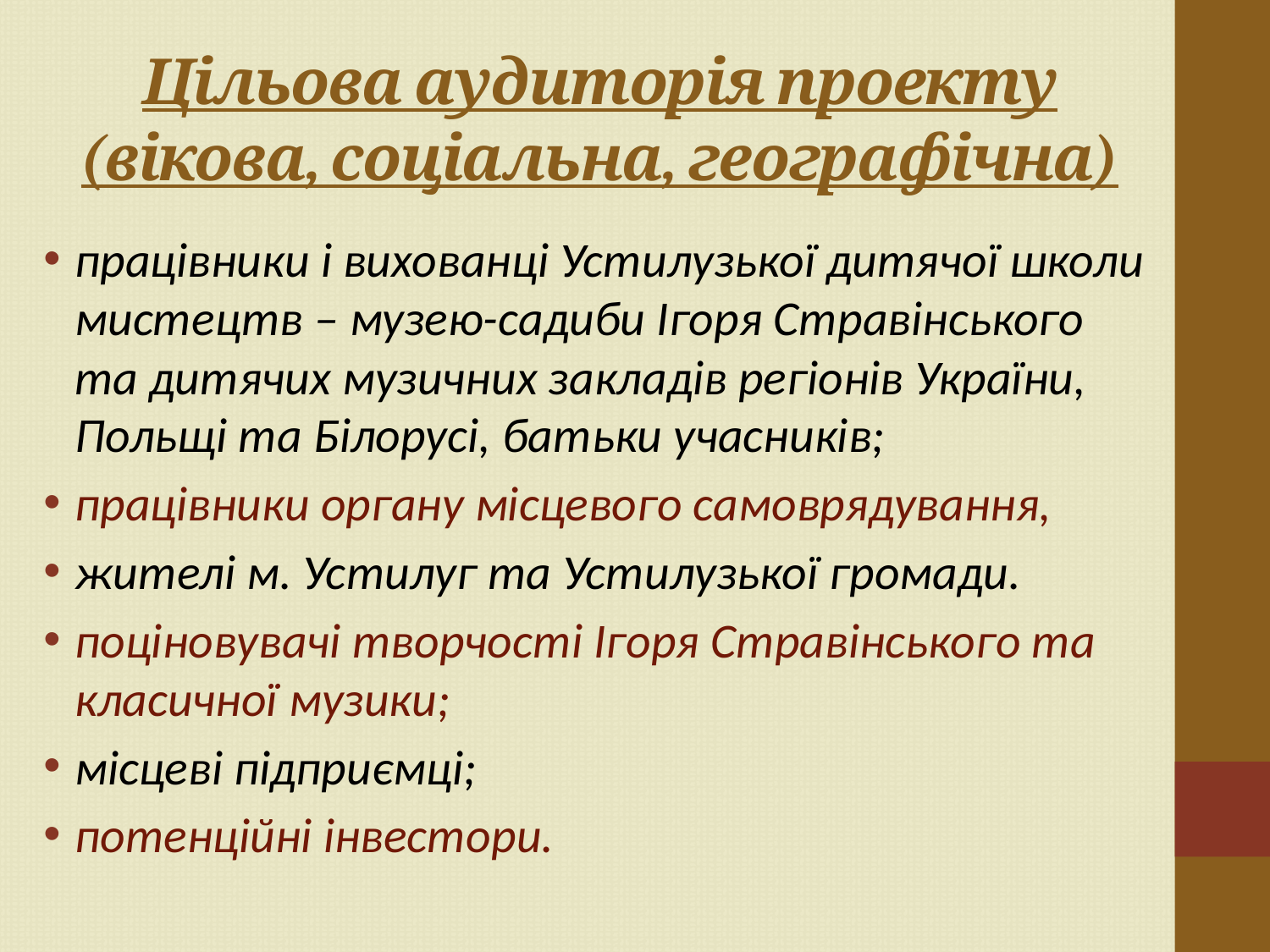

# Цільова аудиторія проекту (вікова, соціальна, географічна)
працівники і вихованці Устилузької дитячої школи мистецтв – музею-садиби Ігоря Стравінського та дитячих музичних закладів регіонів України, Польщі та Білорусі, батьки учасників;
працівники органу місцевого самоврядування,
жителі м. Устилуг та Устилузької громади.
поціновувачі творчості Ігоря Стравінського та класичної музики;
місцеві підприємці;
потенційні інвестори.